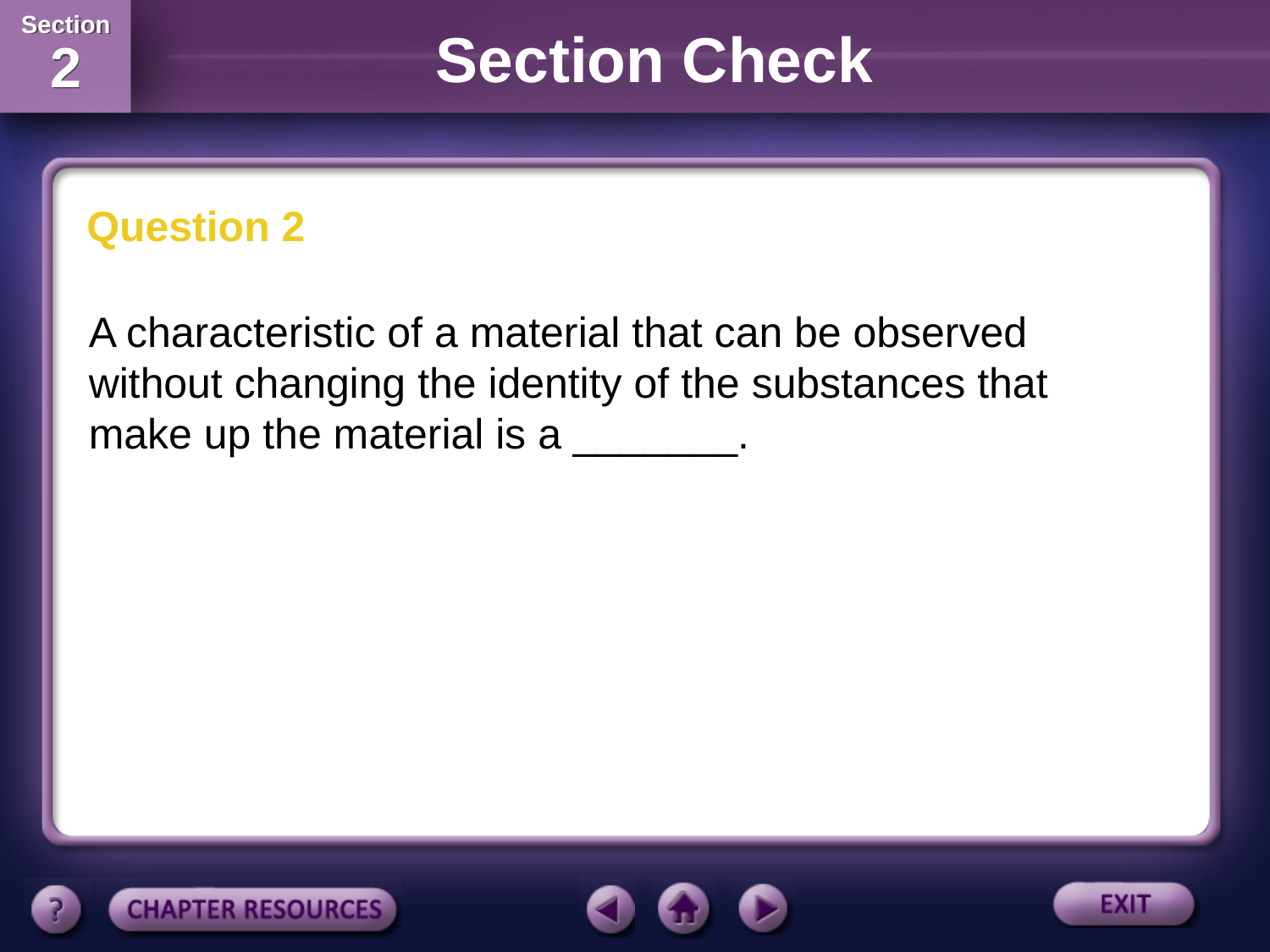

Section Check

Question 2
A characteristic of a material that can be observed without changing the identity of the substances that make up the material is a _______.